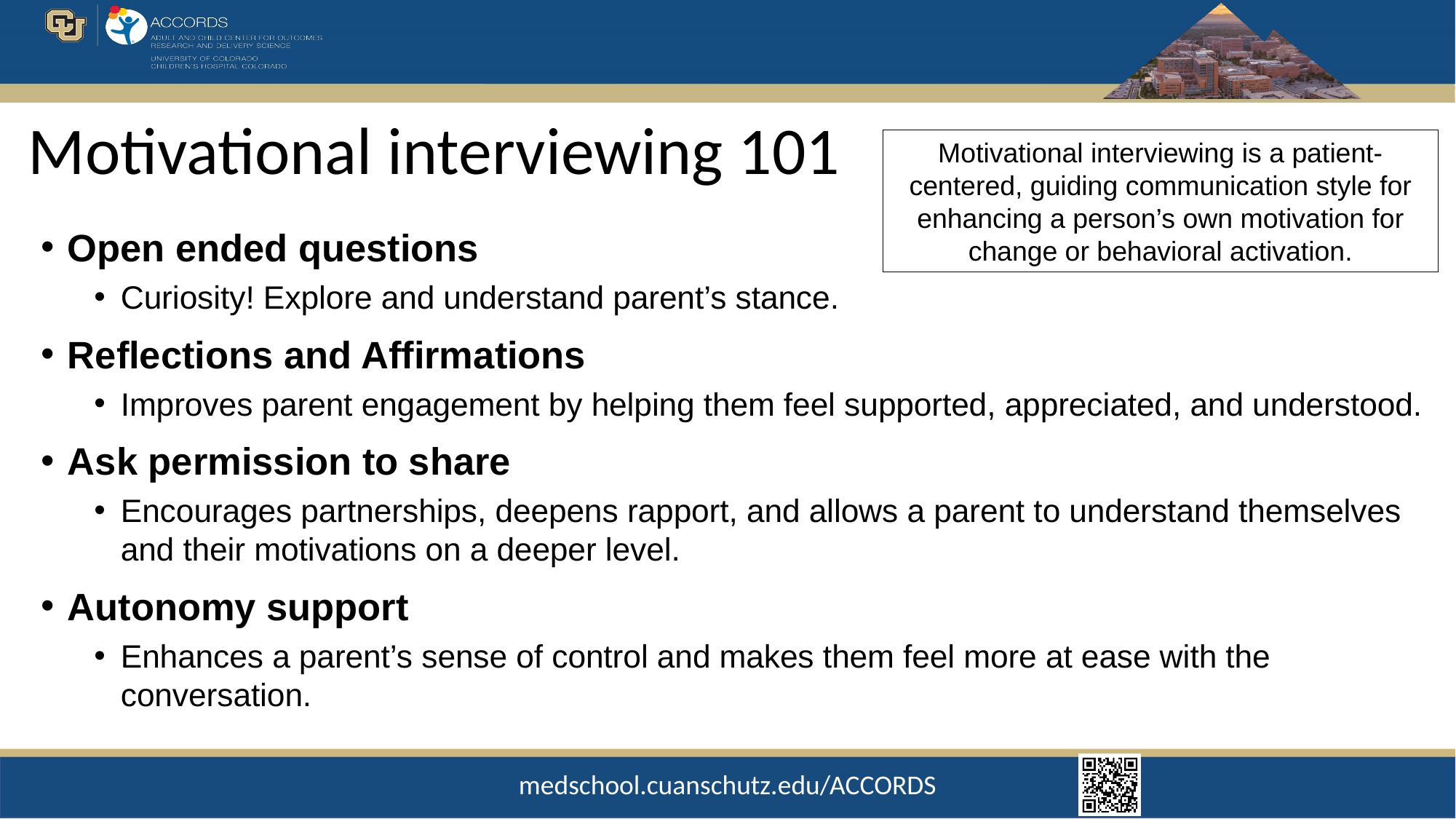

# Motivational interviewing 101
Motivational interviewing is a patient-centered, guiding communication style for enhancing a person’s own motivation for change or behavioral activation.
Open ended questions
Curiosity! Explore and understand parent’s stance.
Reflections and Affirmations
Improves parent engagement by helping them feel supported, appreciated, and understood.
Ask permission to share
Encourages partnerships, deepens rapport, and allows a parent to understand themselves and their motivations on a deeper level.
Autonomy support
Enhances a parent’s sense of control and makes them feel more at ease with the conversation.